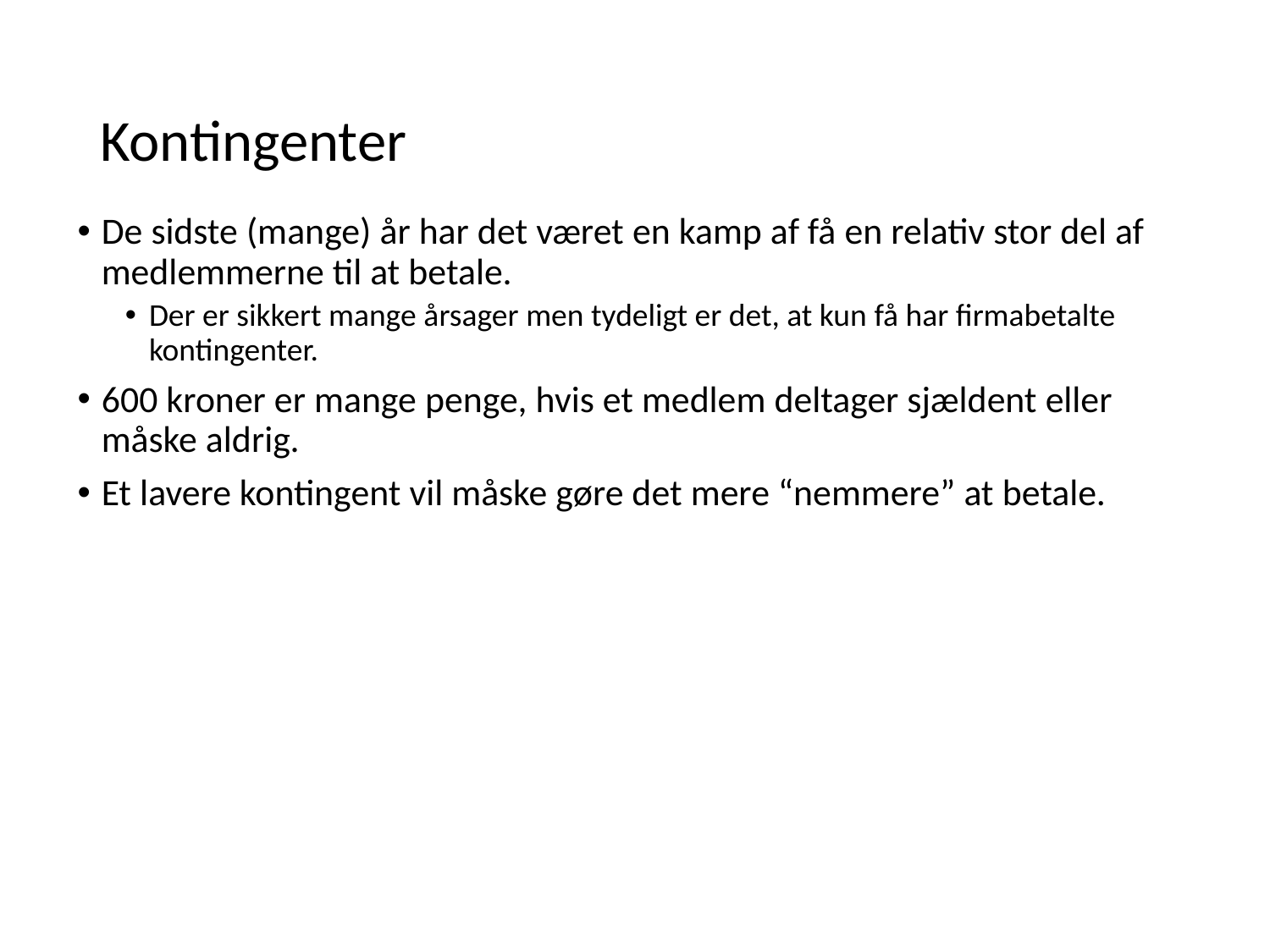

# Kontingenter
De sidste (mange) år har det været en kamp af få en relativ stor del af medlemmerne til at betale.
Der er sikkert mange årsager men tydeligt er det, at kun få har firmabetalte kontingenter.
600 kroner er mange penge, hvis et medlem deltager sjældent eller måske aldrig.
Et lavere kontingent vil måske gøre det mere “nemmere” at betale.